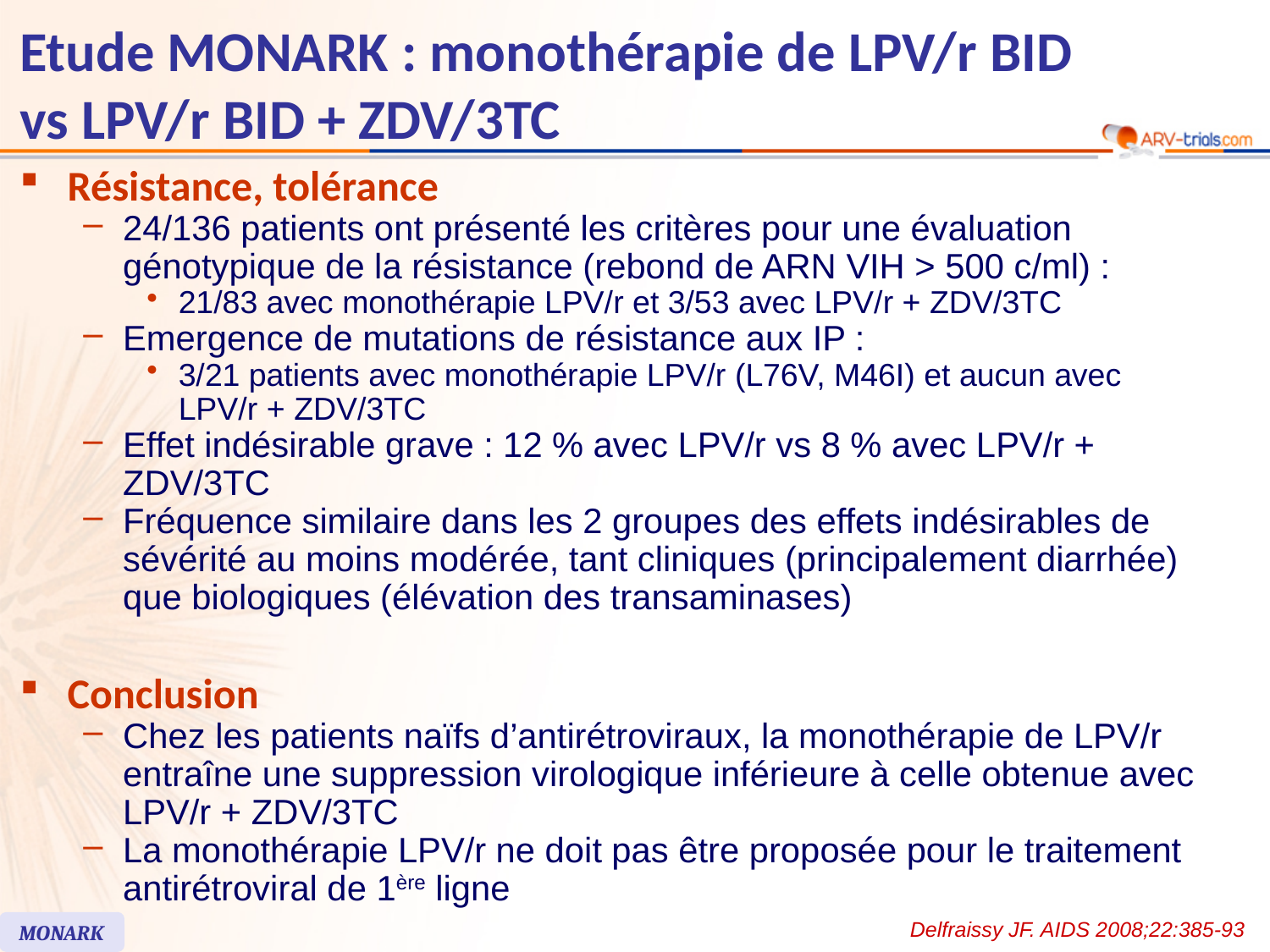

Etude MONARK : monothérapie de LPV/r BID
vs LPV/r BID + ZDV/3TC
Résistance, tolérance
24/136 patients ont présenté les critères pour une évaluation génotypique de la résistance (rebond de ARN VIH > 500 c/ml) :
21/83 avec monothérapie LPV/r et 3/53 avec LPV/r + ZDV/3TC
Emergence de mutations de résistance aux IP :
3/21 patients avec monothérapie LPV/r (L76V, M46I) et aucun avec
LPV/r + ZDV/3TC
Effet indésirable grave : 12 % avec LPV/r vs 8 % avec LPV/r + ZDV/3TC
Fréquence similaire dans les 2 groupes des effets indésirables de sévérité au moins modérée, tant cliniques (principalement diarrhée)
que biologiques (élévation des transaminases)

Conclusion
Chez les patients naïfs d’antirétroviraux, la monothérapie de LPV/r entraîne une suppression virologique inférieure à celle obtenue avec LPV/r + ZDV/3TC
La monothérapie LPV/r ne doit pas être proposée pour le traitement antirétroviral de 1ère ligne
Delfraissy JF. AIDS 2008;22:385-93

MONARK